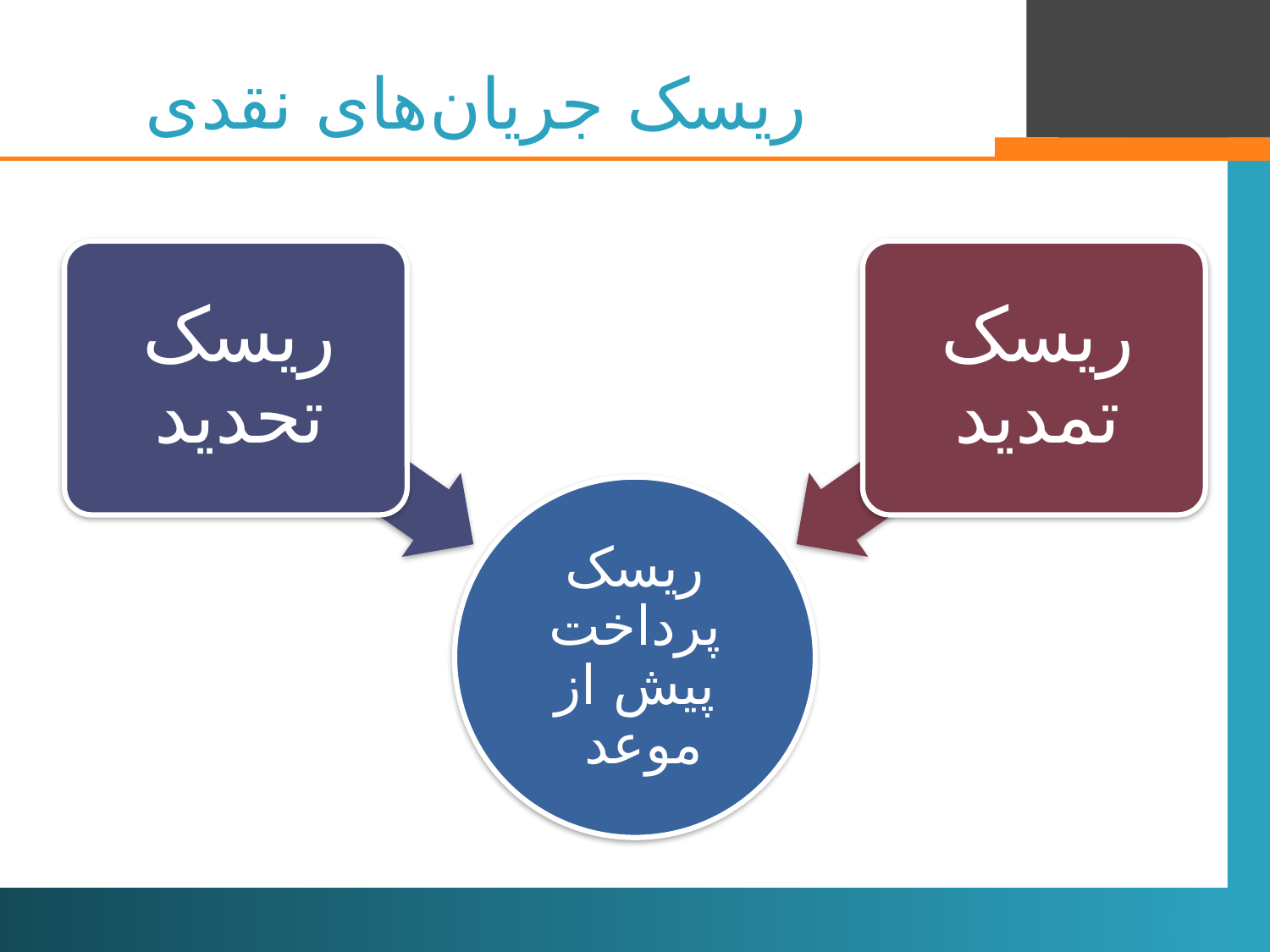

# ریسک جریان‌های نقدی
ریسک پرداخت پیش از موعد
ریسک تحدید
ریسک تمدید
20